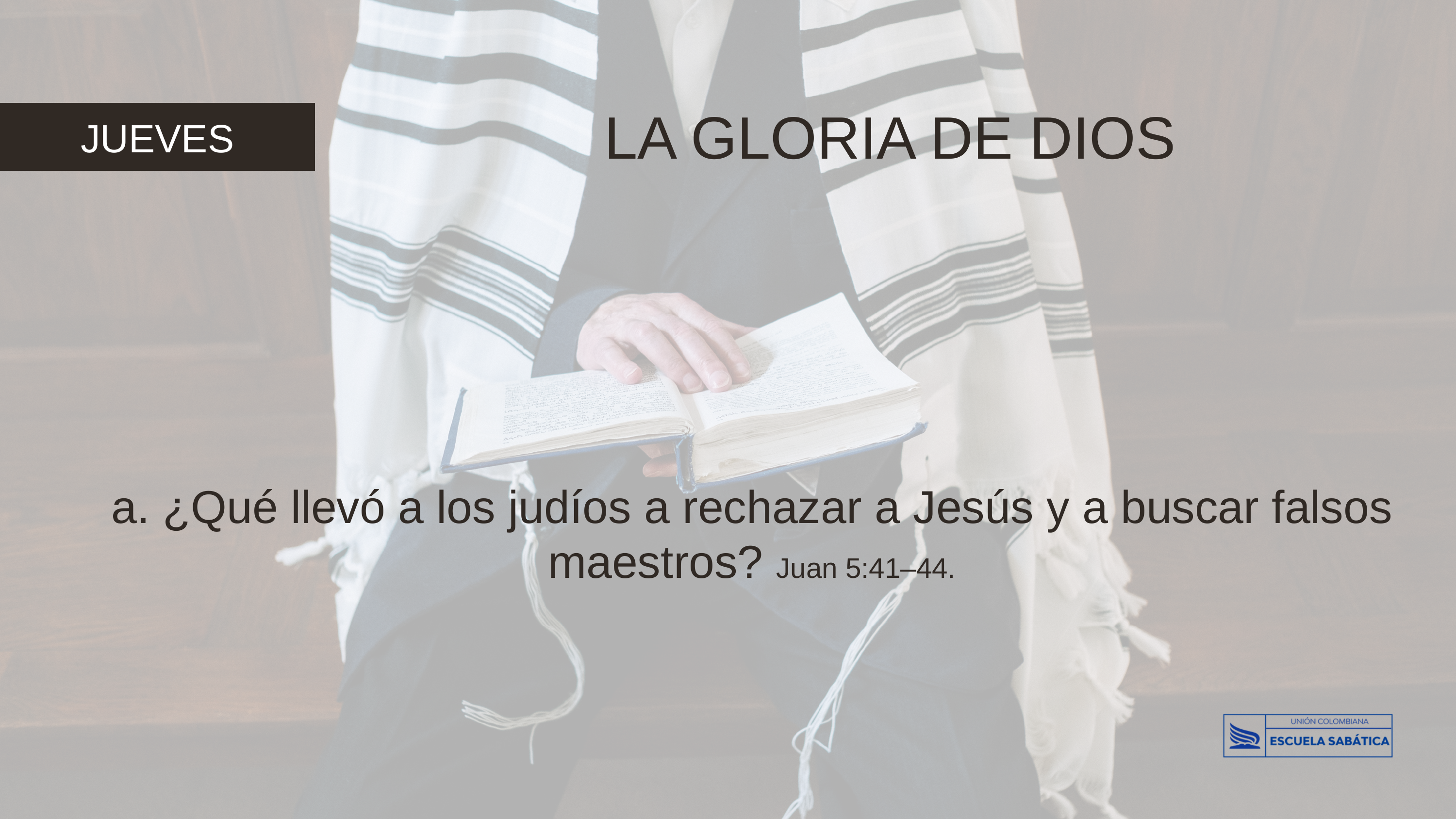

LA GLORIA DE DIOS

JUEVES
a. ¿Qué llevó a los judíos a rechazar a Jesús y a buscar falsos maestros? Juan 5:41–44.